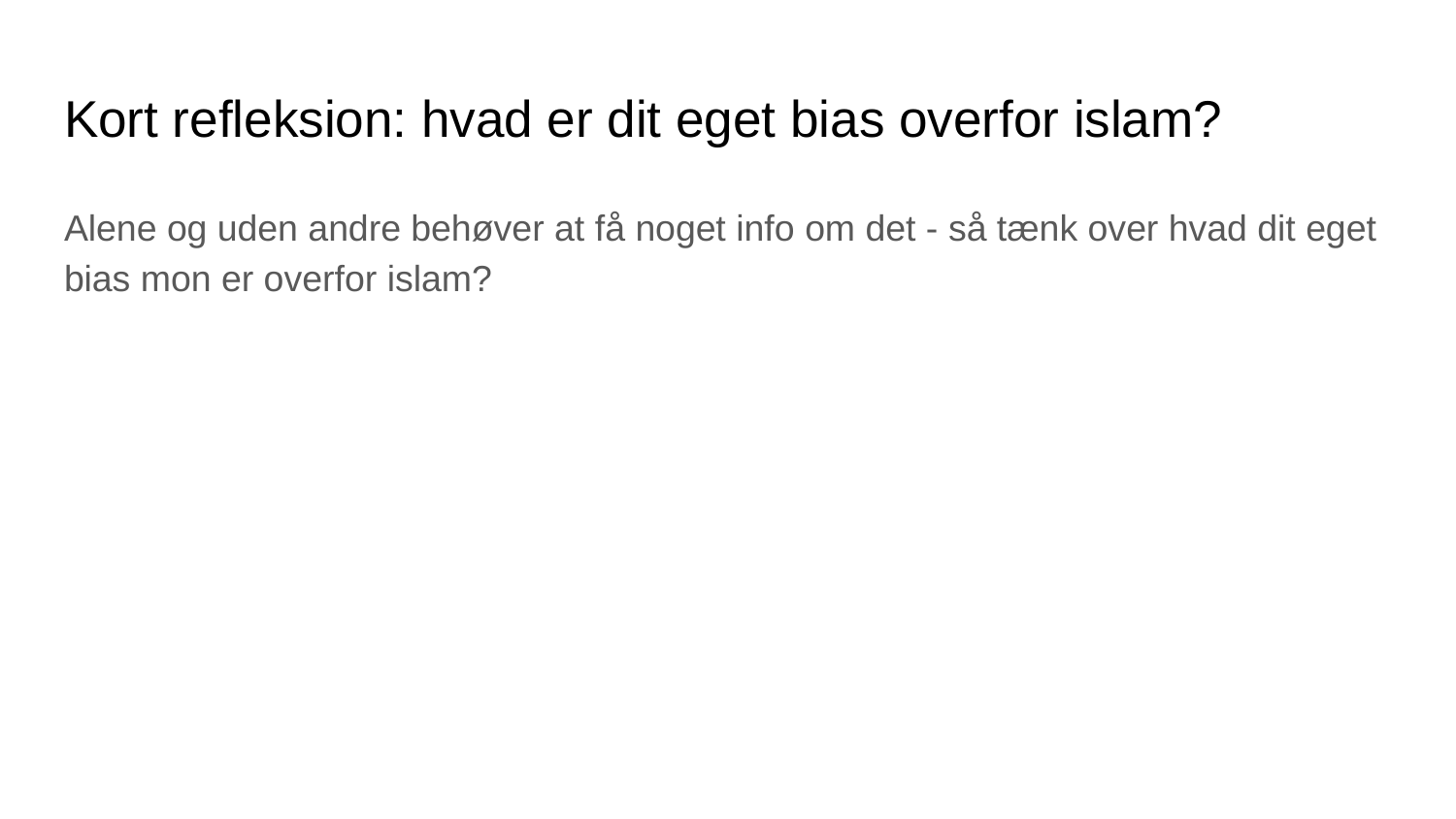

# Kort refleksion: hvad er dit eget bias overfor islam?
Alene og uden andre behøver at få noget info om det - så tænk over hvad dit eget bias mon er overfor islam?